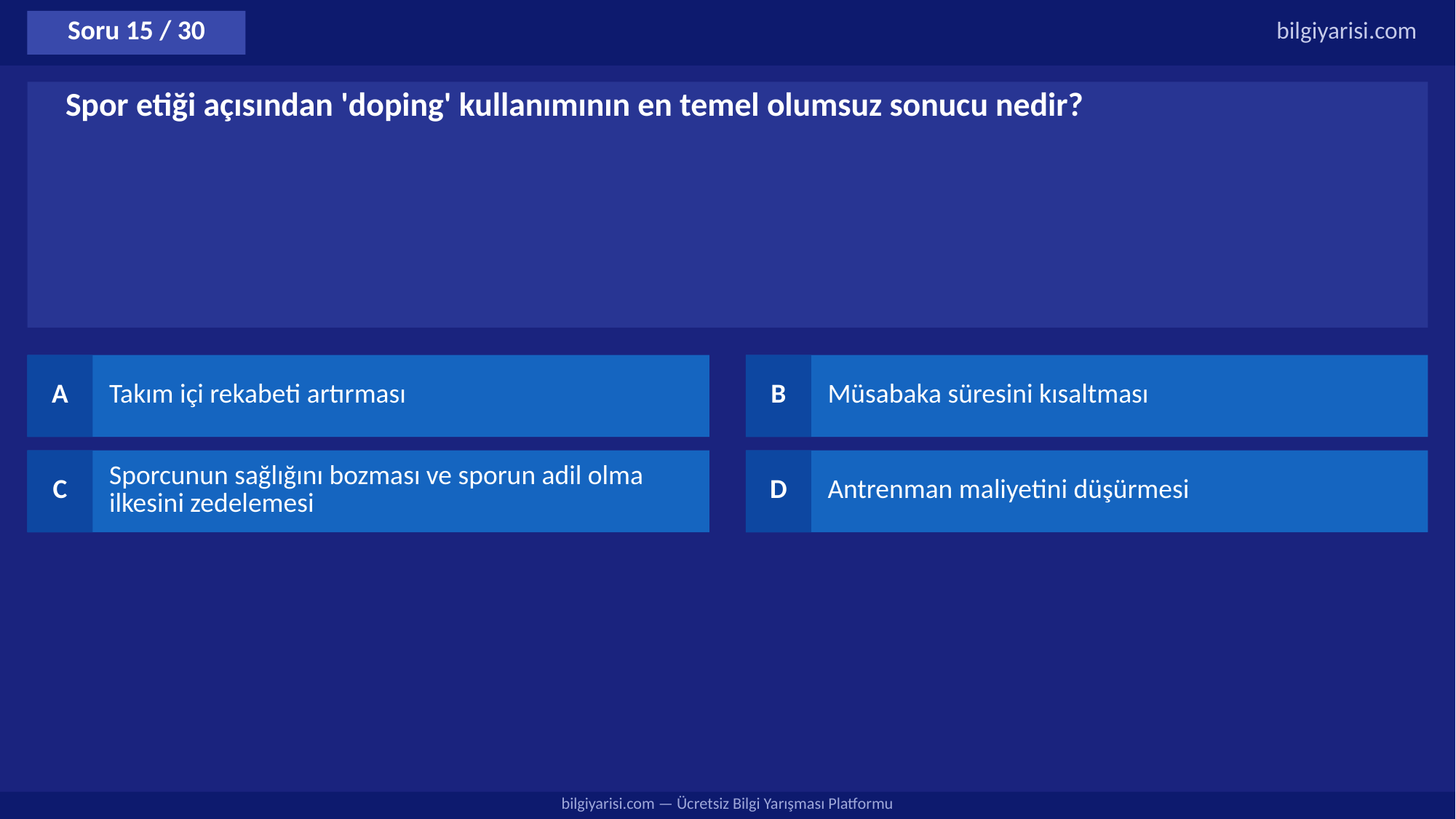

Soru 15 / 30
bilgiyarisi.com

Spor etiği açısından 'doping' kullanımının en temel olumsuz sonucu nedir?

A
Takım içi rekabeti artırması

B
Müsabaka süresini kısaltması

C
Sporcunun sağlığını bozması ve sporun adil olma ilkesini zedelemesi

D
Antrenman maliyetini düşürmesi
bilgiyarisi.com — Ücretsiz Bilgi Yarışması Platformu